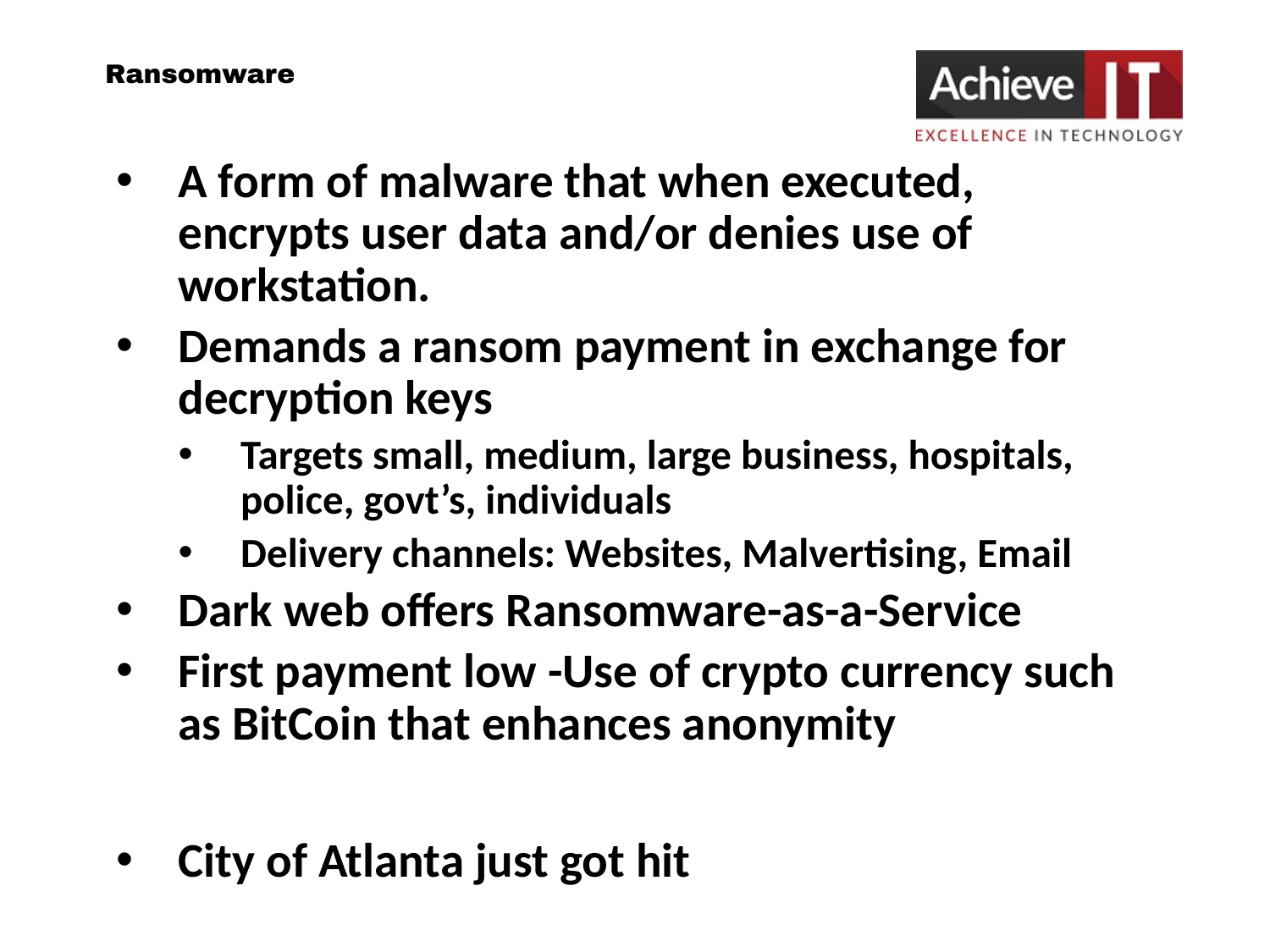

# Ransomware
A form of malware that when executed, encrypts user data and/or denies use of workstation.
Demands a ransom payment in exchange for decryption keys
Targets small, medium, large business, hospitals, police, govt’s, individuals
Delivery channels: Websites, Malvertising, Email
Dark web offers Ransomware-as-a-Service
First payment low -Use of crypto currency such as BitCoin that enhances anonymity

City of Atlanta just got hit